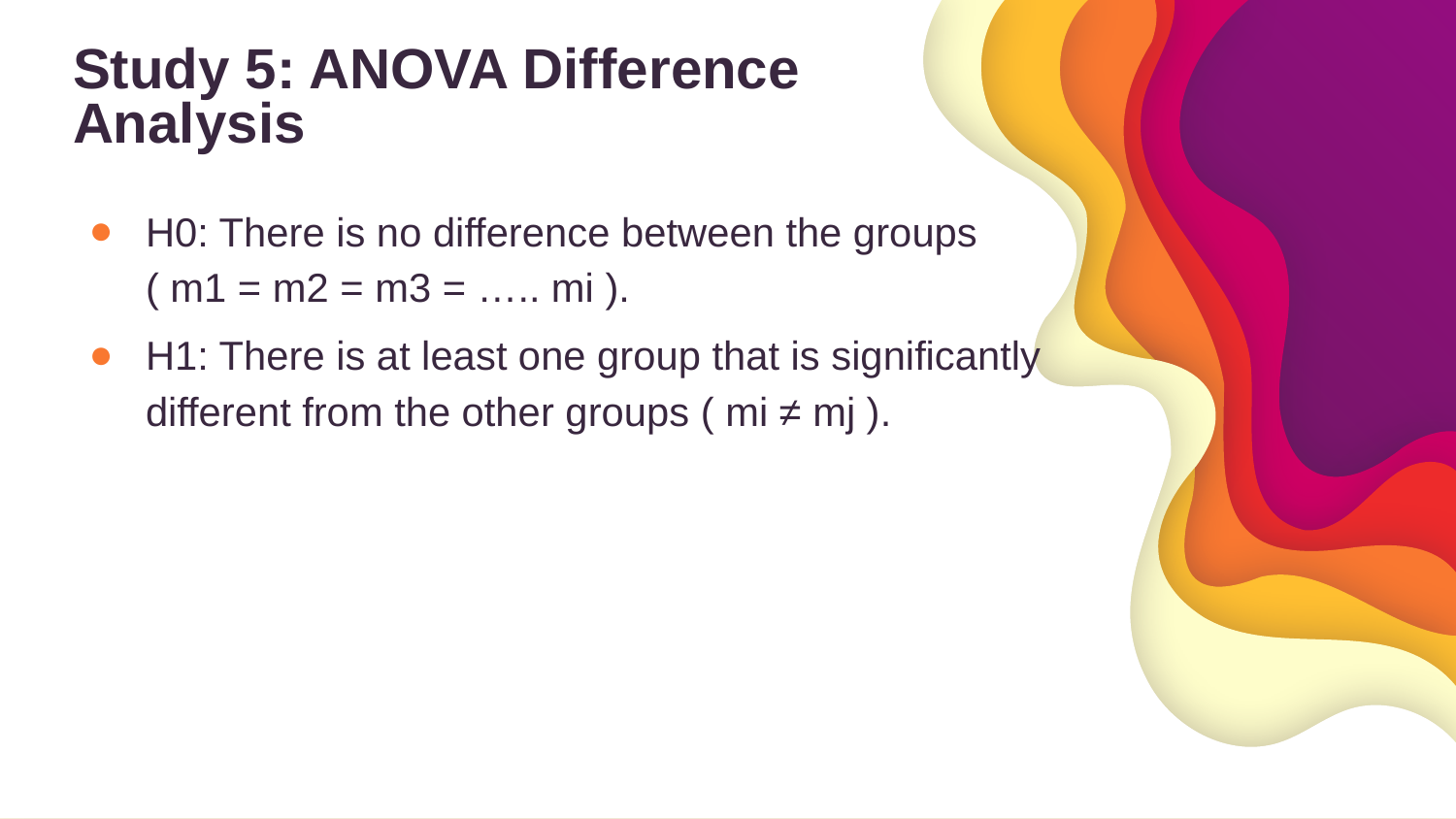

# Study 5: ANOVA Difference Analysis
H0: There is no difference between the groups     ( m1 = m2 = m3 = ….. mi ).
H1: There is at least one group that is significantly different from the other groups ( mi ≠ mj ).